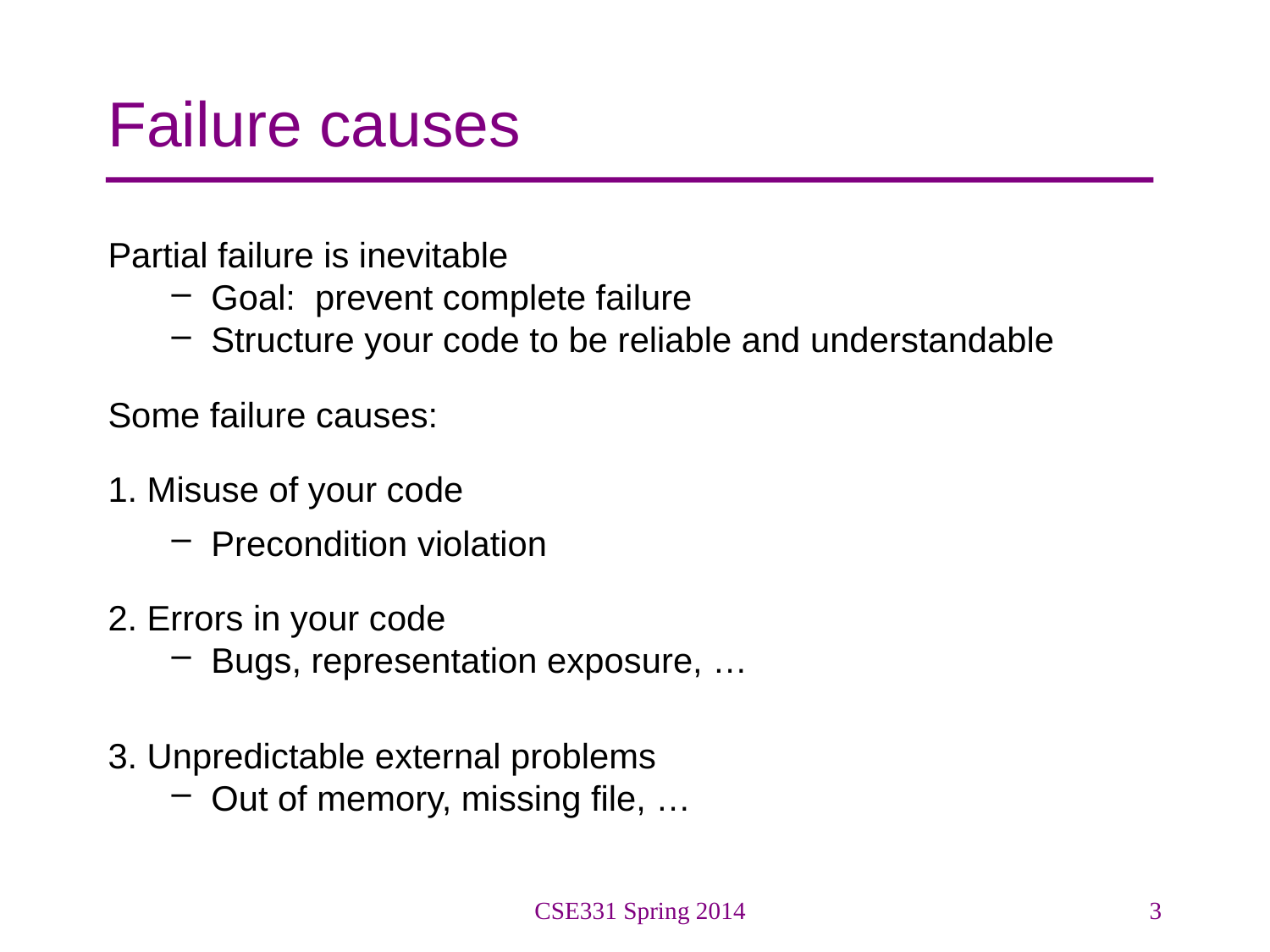

# Failure causes
Partial failure is inevitable
Goal:  prevent complete failure
Structure your code to be reliable and understandable

Some failure causes:

1. Misuse of your code
Precondition violation

2. Errors in your code
Bugs, representation exposure, …

3. Unpredictable external problems
Out of memory, missing file, …
CSE331 Spring 2014
3